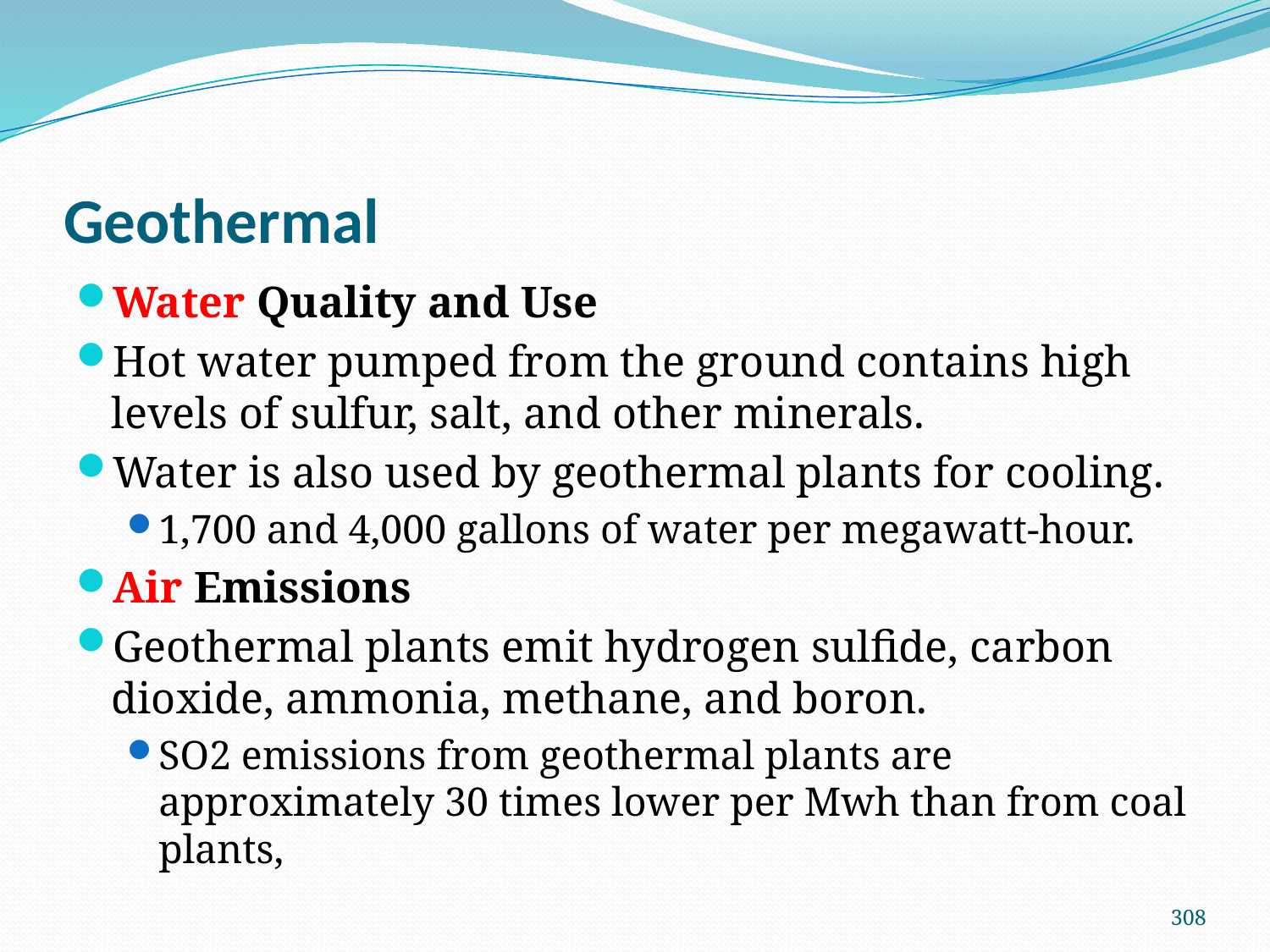

# Geothermal
Water Quality and Use
Hot water pumped from the ground contains high levels of sulfur, salt, and other minerals.
Water is also used by geothermal plants for cooling.
1,700 and 4,000 gallons of water per megawatt-hour.
Air Emissions
Geothermal plants emit hydrogen sulfide, carbon dioxide, ammonia, methane, and boron.
SO2 emissions from geothermal plants are approximately 30 times lower per Mwh than from coal plants,
308